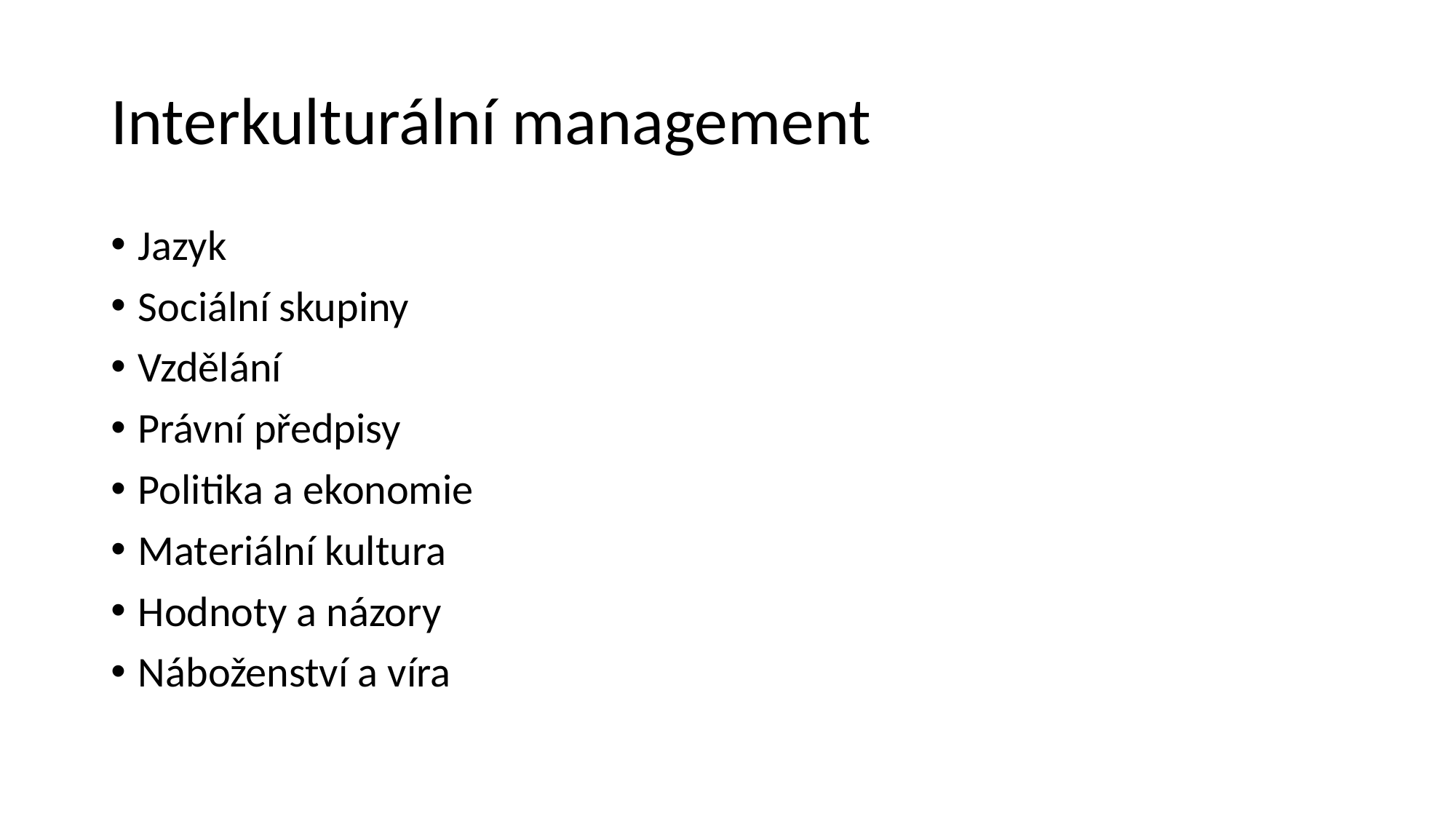

# Interkulturální management
Jazyk
Sociální skupiny
Vzdělání
Právní předpisy
Politika a ekonomie
Materiální kultura
Hodnoty a názory
Náboženství a víra